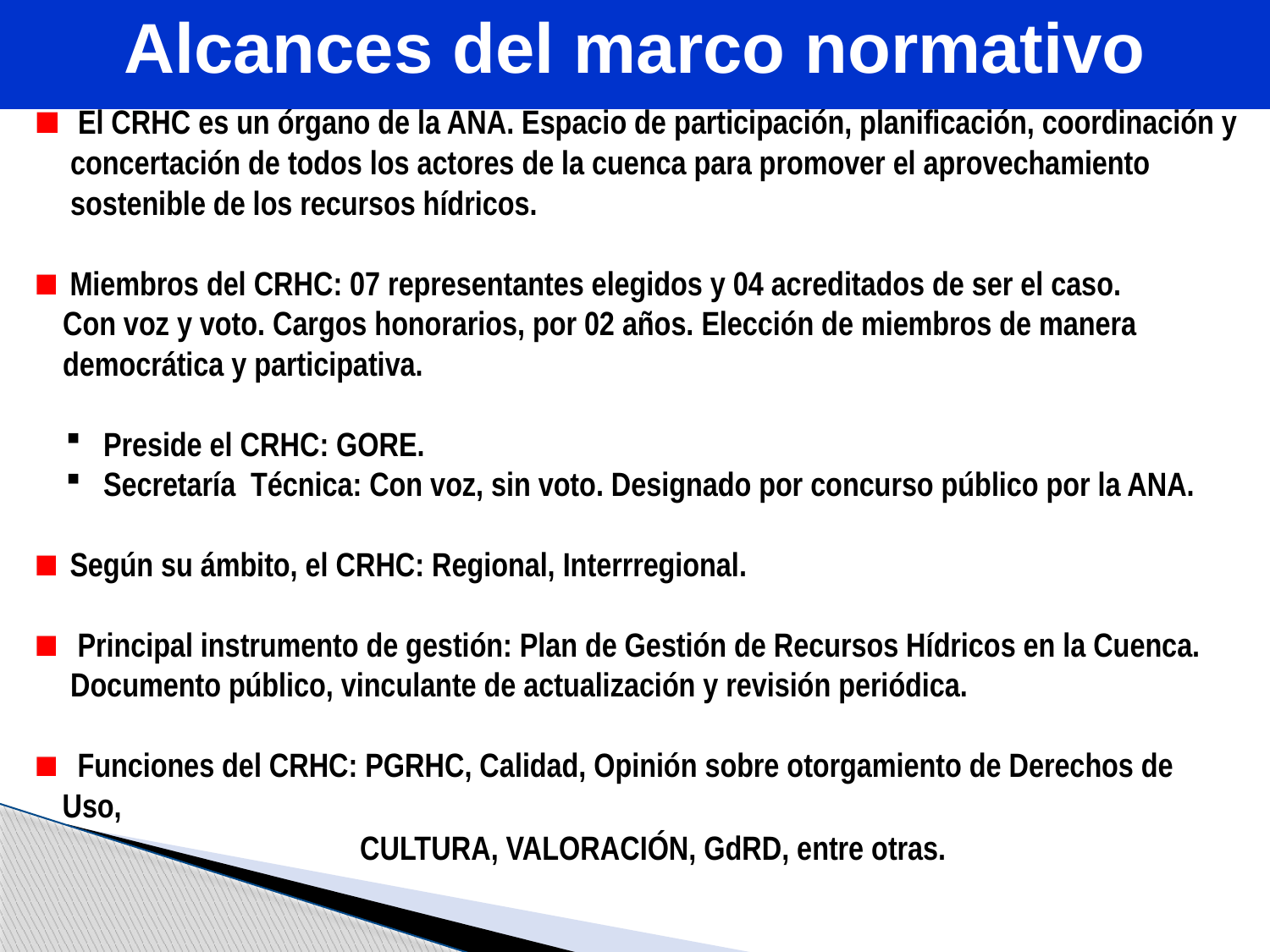

Alcances del marco normativo
  El CRHC es un órgano de la ANA. Espacio de participación, planificación, coordinación y
     concertación de todos los actores de la cuenca para promover el aprovechamiento
     sostenible de los recursos hídricos.

 Miembros del CRHC: 07 representantes elegidos y 04 acreditados de ser el caso.
    Con voz y voto. Cargos honorarios, por 02 años. Elección de miembros de manera
    democrática y participativa.

 Preside el CRHC: GORE.
 Secretaría  Técnica: Con voz, sin voto. Designado por concurso público por la ANA.

 Según su ámbito, el CRHC: Regional, Interrregional.

  Principal instrumento de gestión: Plan de Gestión de Recursos Hídricos en la Cuenca.
     Documento público, vinculante de actualización y revisión periódica.

  Funciones del CRHC: PGRHC, Calidad, Opinión sobre otorgamiento de Derechos de Uso,
                                           CULTURA, VALORACIÓN, GdRD, entre otras.